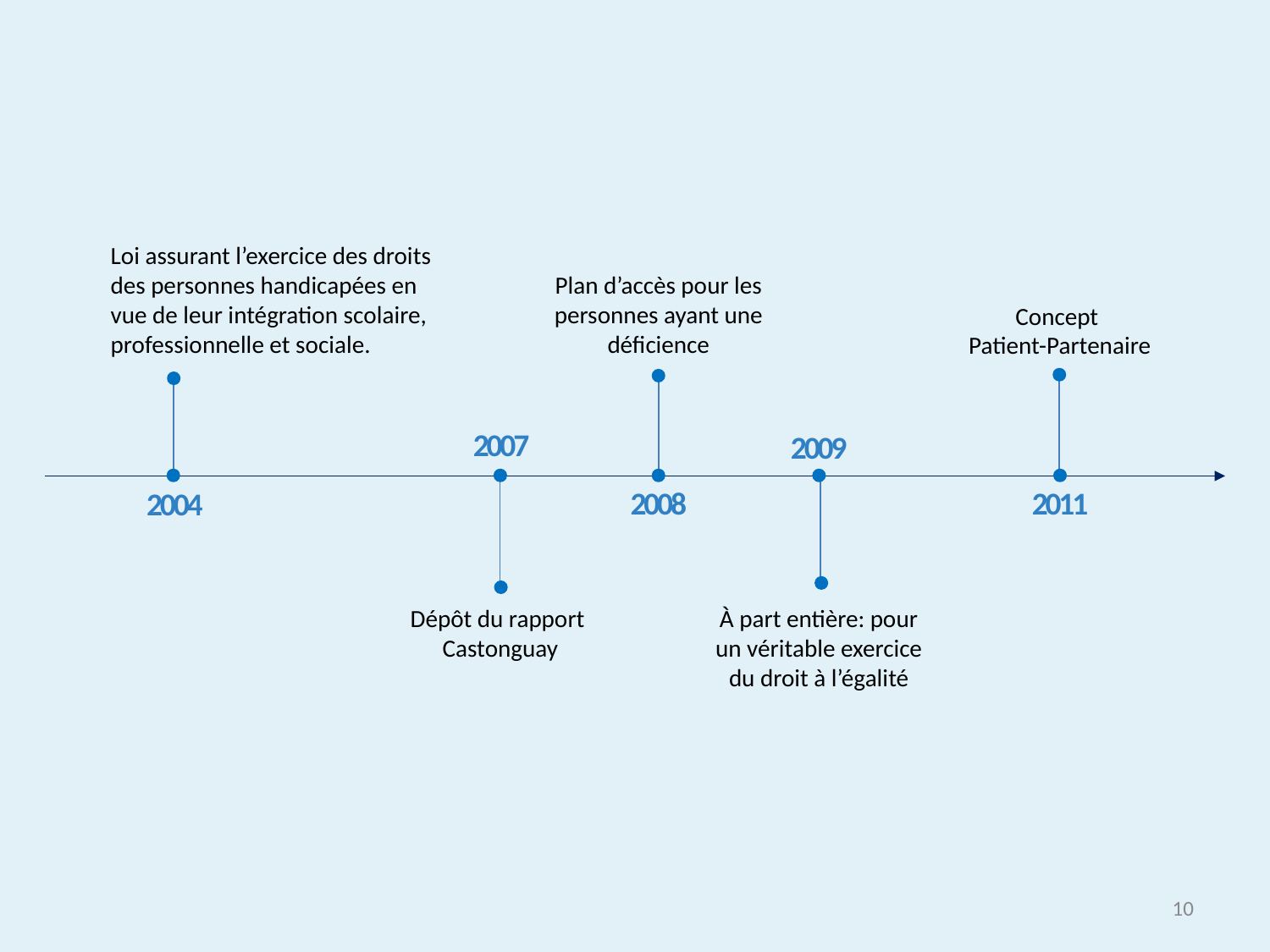

Loi assurant l’exercice des droits des personnes handicapées en vue de leur intégration scolaire, professionnelle et sociale.

2004
Plan d’accès pour les personnes ayant une déficience

2008
Concept
Patient-Partenaire

2011
2007

Dépôt du rapport
Castonguay
2009

À part entière: pour un véritable exercice du droit à l’égalité
10